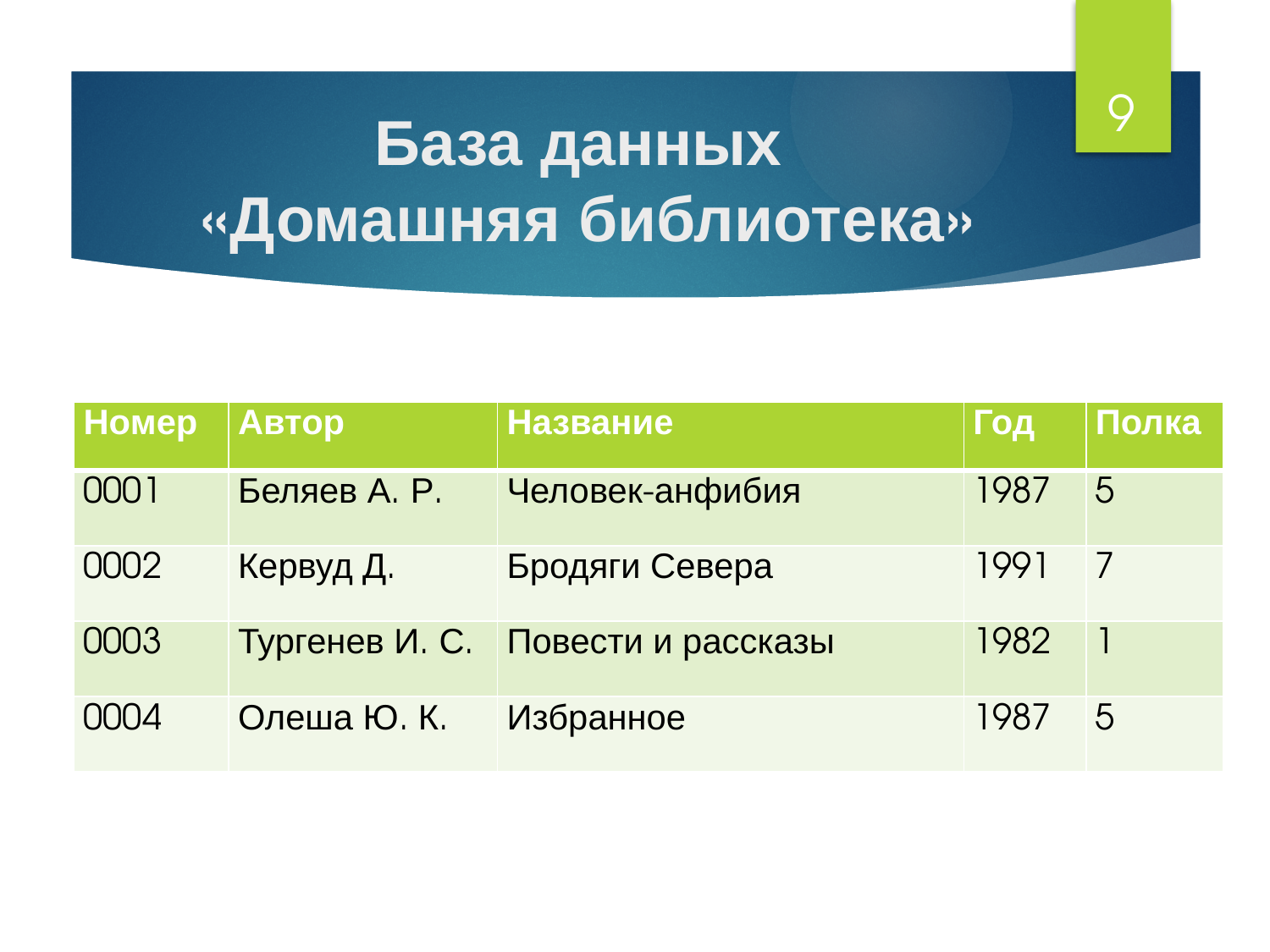

9
# База данных «Домашняя библиотека»
| Номер | Автор | Название | Год | Полка |
| --- | --- | --- | --- | --- |
| 0001 | Беляев А. Р. | Человек-анфибия | 1987 | 5 |
| 0002 | Кервуд Д. | Бродяги Севера | 1991 | 7 |
| 0003 | Тургенев И. С. | Повести и рассказы | 1982 | 1 |
| 0004 | Олеша Ю. К. | Избранное | 1987 | 5 |